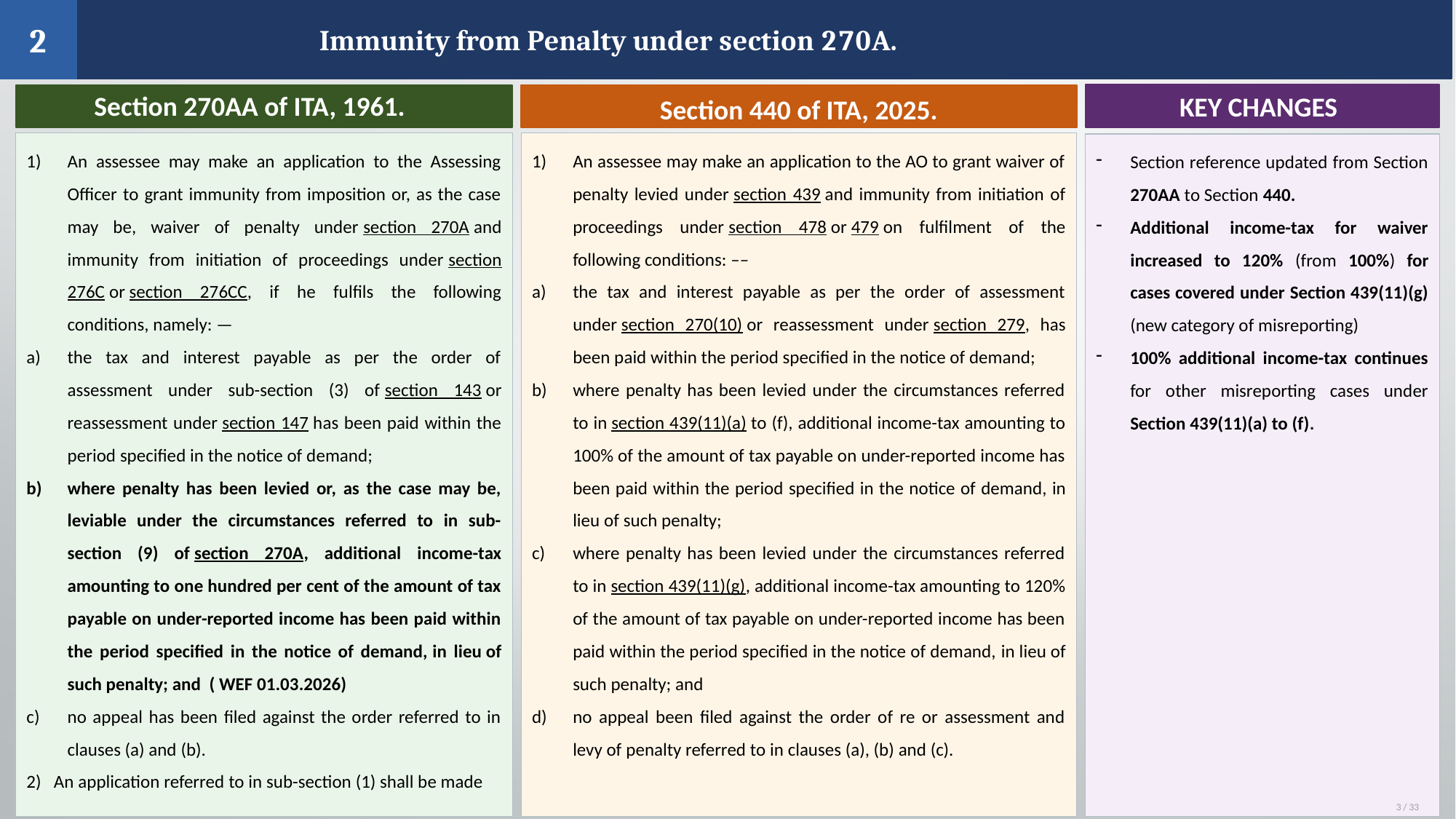

2
Immunity from Penalty under section 270A.

WHAT IS THE PENALTY FOR?
KEY CHANGES
Section 440 of ITA, 2025.

Section 270AA of ITA, 1961.

An assessee may make an application to the AO to grant waiver of penalty levied under section 439 and immunity from initiation of proceedings under section 478 or 479 on fulfilment of the following conditions: ––
the tax and interest payable as per the order of assessment under section 270(10) or reassessment under section 279, has been paid within the period specified in the notice of demand;
where penalty has been levied under the circumstances referred to in section 439(11)(a) to (f), additional income-tax amounting to 100% of the amount of tax payable on under-reported income has been paid within the period specified in the notice of demand, in lieu of such penalty;
where penalty has been levied under the circumstances referred to in section 439(11)(g), additional income-tax amounting to 120% of the amount of tax payable on under-reported income has been paid within the period specified in the notice of demand, in lieu of such penalty; and
no appeal been filed against the order of re or assessment and levy of penalty referred to in clauses (a), (b) and (c).
An assessee may make an application to the Assessing Officer to grant immunity from imposition or, as the case may be, waiver of penalty under section 270A and immunity from initiation of proceedings under section 276C or section 276CC, if he fulfils the following conditions, namely: —
the tax and interest payable as per the order of assessment under sub-section (3) of section 143 or reassessment under section 147 has been paid within the period specified in the notice of demand;
where penalty has been levied or, as the case may be, leviable under the circumstances referred to in sub-section (9) of section 270A, additional income-tax amounting to one hundred per cent of the amount of tax payable on under-reported income has been paid within the period specified in the notice of demand, in lieu of such penalty; and  ( WEF 01.03.2026)
no appeal has been filed against the order referred to in clauses (a) and (b).
An application referred to in sub-section (1) shall be made

Section reference updated from Section 270AA to Section 440.
Additional income-tax for waiver increased to 120% (from 100%) for cases covered under Section 439(11)(g) (new category of misreporting)
100% additional income-tax continues for other misreporting cases under Section 439(11)(a) to (f).

3 / 33